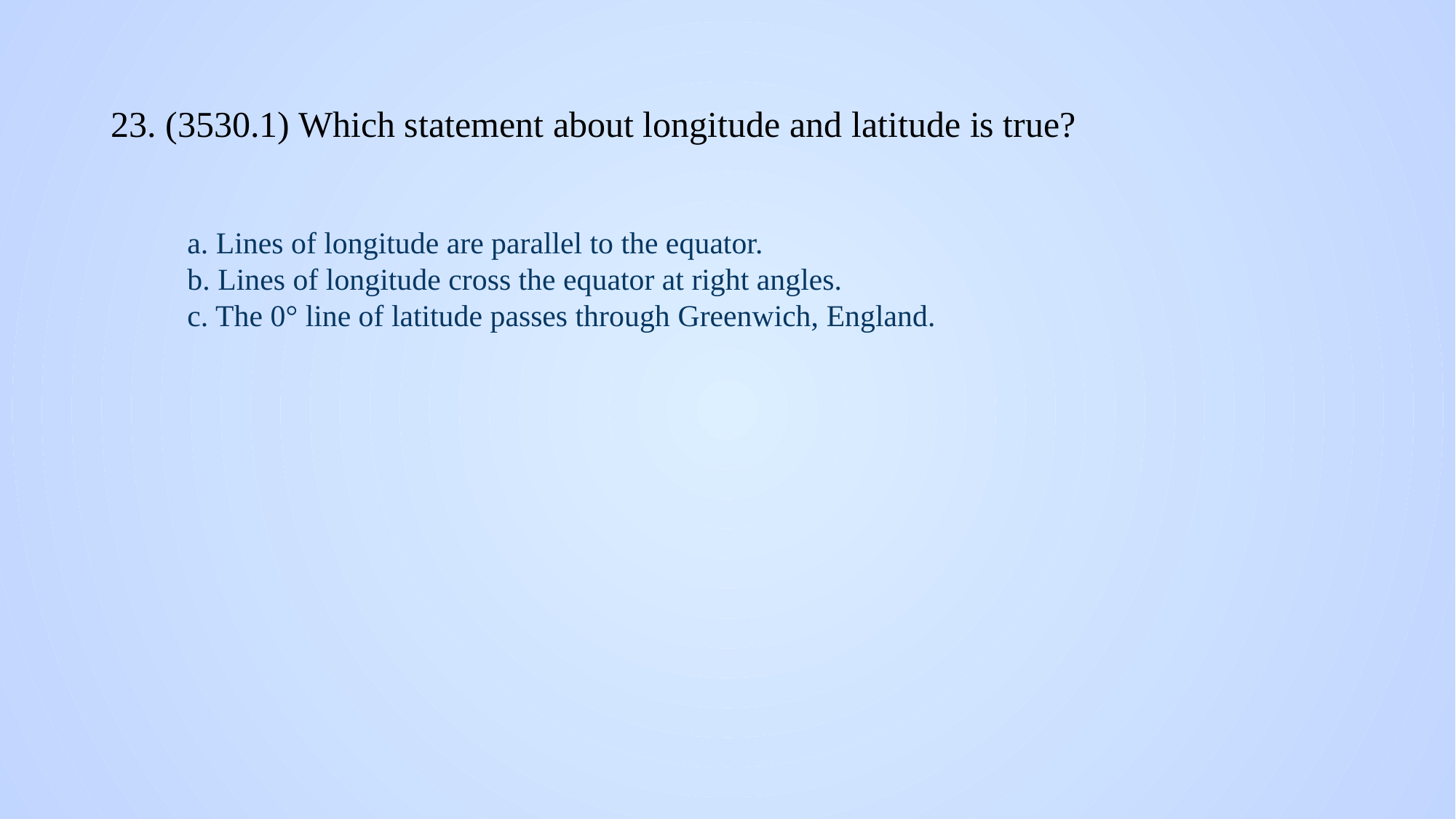

# 23. (3530.1) Which statement about longitude and latitude is true?
a. Lines of longitude are parallel to the equator.
b. Lines of longitude cross the equator at right angles.
c. The 0° line of latitude passes through Greenwich, England.